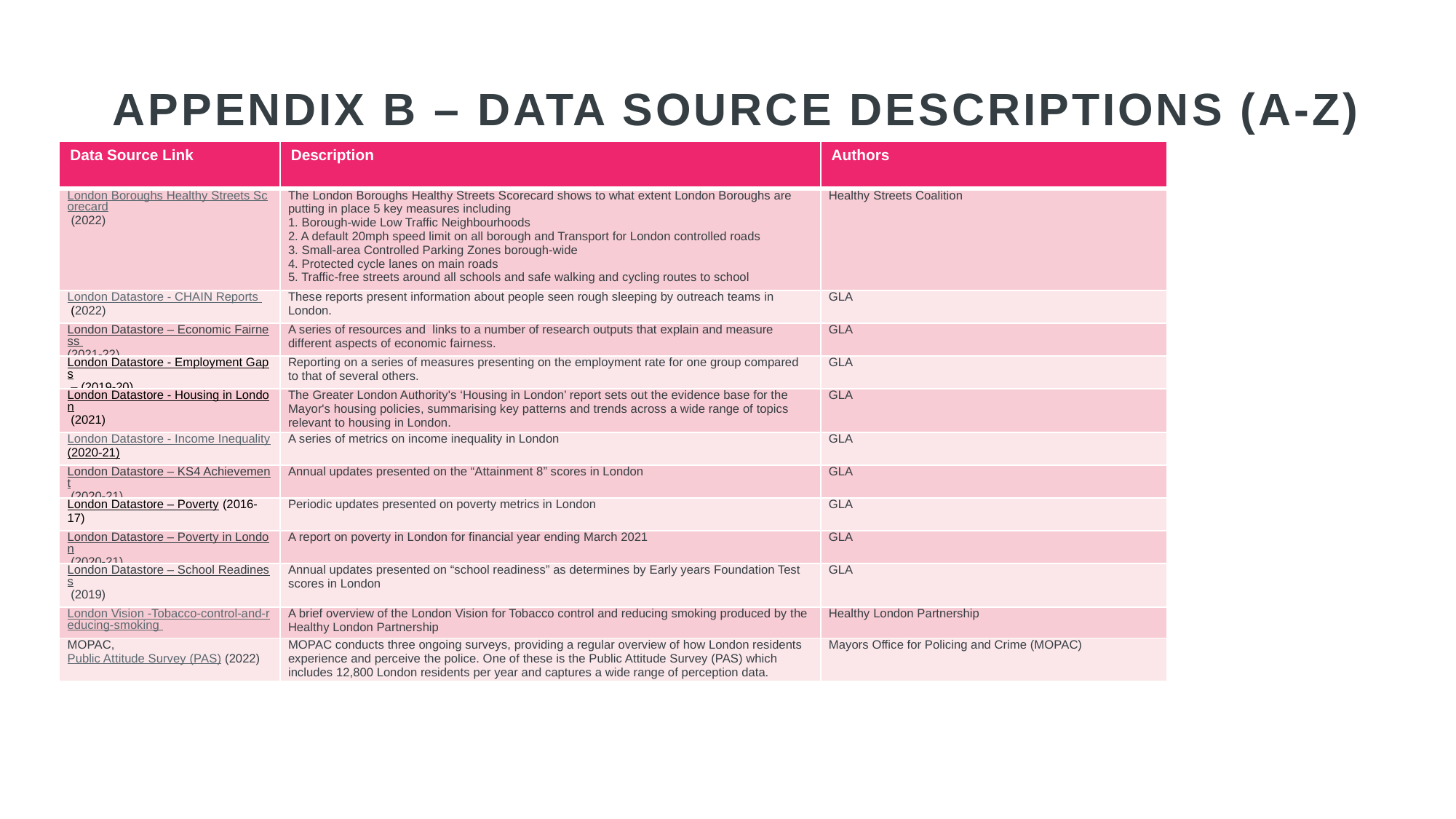

# APPENDIX B – DATA SOURCE DESCRIPTIONS (A-Z)
| Data Source Link | Description | Authors |
| --- | --- | --- |
| London Boroughs Healthy Streets Scorecard (2022) | The London Boroughs Healthy Streets Scorecard shows to what extent London Boroughs are putting in place 5 key measures including 1. Borough-wide Low Traffic Neighbourhoods 2. A default 20mph speed limit on all borough and Transport for London controlled roads 3. Small-area Controlled Parking Zones borough-wide 4. Protected cycle lanes on main roads 5. Traffic-free streets around all schools and safe walking and cycling routes to school | Healthy Streets Coalition |
| London Datastore - CHAIN Reports  (2022) | These reports present information about people seen rough sleeping by outreach teams in London. | GLA |
| London Datastore – Economic Fairness (2021-22) | A series of resources and links to a number of research outputs that explain and measure different aspects of economic fairness. | GLA |
| London Datastore - Employment Gaps – (2019-20) | Reporting on a series of measures presenting on the employment rate for one group compared to that of several others. | GLA |
| London Datastore - Housing in London (2021) | The Greater London Authority's ‘Housing in London’ report sets out the evidence base for the Mayor's housing policies, summarising key patterns and trends across a wide range of topics relevant to housing in London. | GLA |
| London Datastore - Income Inequality (2020-21) | A series of metrics on income inequality in London | GLA |
| London Datastore – KS4 Achievement (2020-21) | Annual updates presented on the “Attainment 8” scores in London | GLA |
| London Datastore – Poverty (2016-17) | Periodic updates presented on poverty metrics in London | GLA |
| London Datastore – Poverty in London (2020-21) | A report on poverty in London for financial year ending March 2021 | GLA |
| London Datastore – School Readiness (2019) | Annual updates presented on “school readiness” as determines by Early years Foundation Test scores in London | GLA |
| London Vision -Tobacco-control-and-reducing-smoking | A brief overview of the London Vision for Tobacco control and reducing smoking produced by the Healthy London Partnership | Healthy London Partnership |
| MOPAC, Public Attitude Survey (PAS) (2022) | MOPAC conducts three ongoing surveys, providing a regular overview of how London residents experience and perceive the police. One of these is the Public Attitude Survey (PAS) which includes 12,800 London residents per year and captures a wide range of perception data. | Mayors Office for Policing and Crime (MOPAC) |